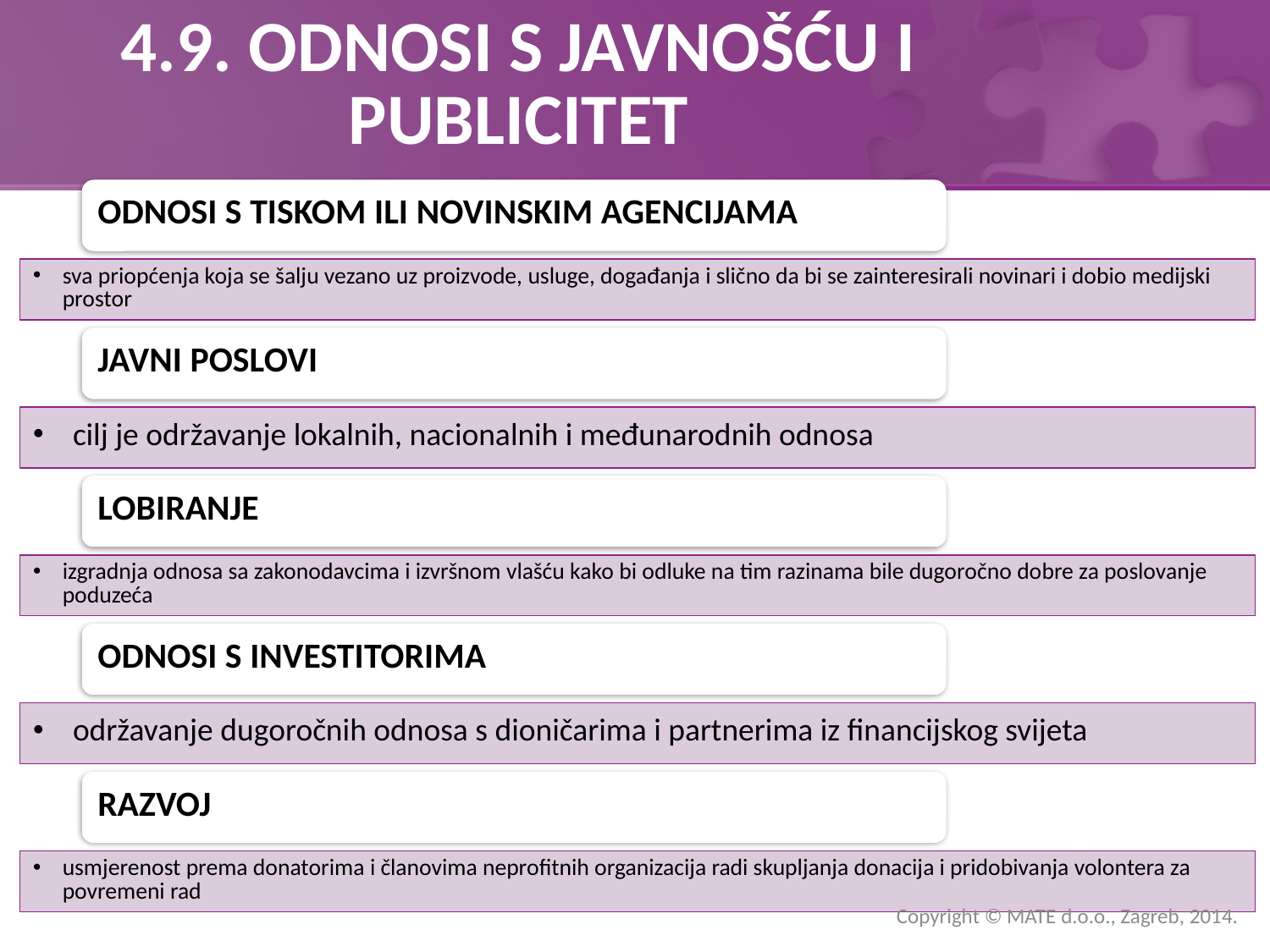

# 4.9. ODNOSI S JAVNOŠĆU I PUBLICITET
ODNOSI S TISKOM ILI NOVINSKIM AGENCIJAMA
JAVNI POSLOVI
LOBIRANJE
ODNOSI S INVESTITORIMA
RAZVOJ
sva priopćenja koja se šalju vezano uz proizvode, usluge, događanja i slično da bi se zainteresirali novinari i dobio medijski prostor
cilj je održavanje lokalnih, nacionalnih i međunarodnih odnosa
izgradnja odnosa sa zakonodavcima i izvršnom vlašću kako bi odluke na tim razinama bile dugoročno dobre za poslovanje poduzeća
održavanje dugoročnih odnosa s dioničarima i partnerima iz financijskog svijeta
usmjerenost prema donatorima i članovima neprofitnih organizacija radi skupljanja donacija i pridobivanja volontera za povremeni rad
Copyright © MATE d.o.o., Zagreb, 2014.